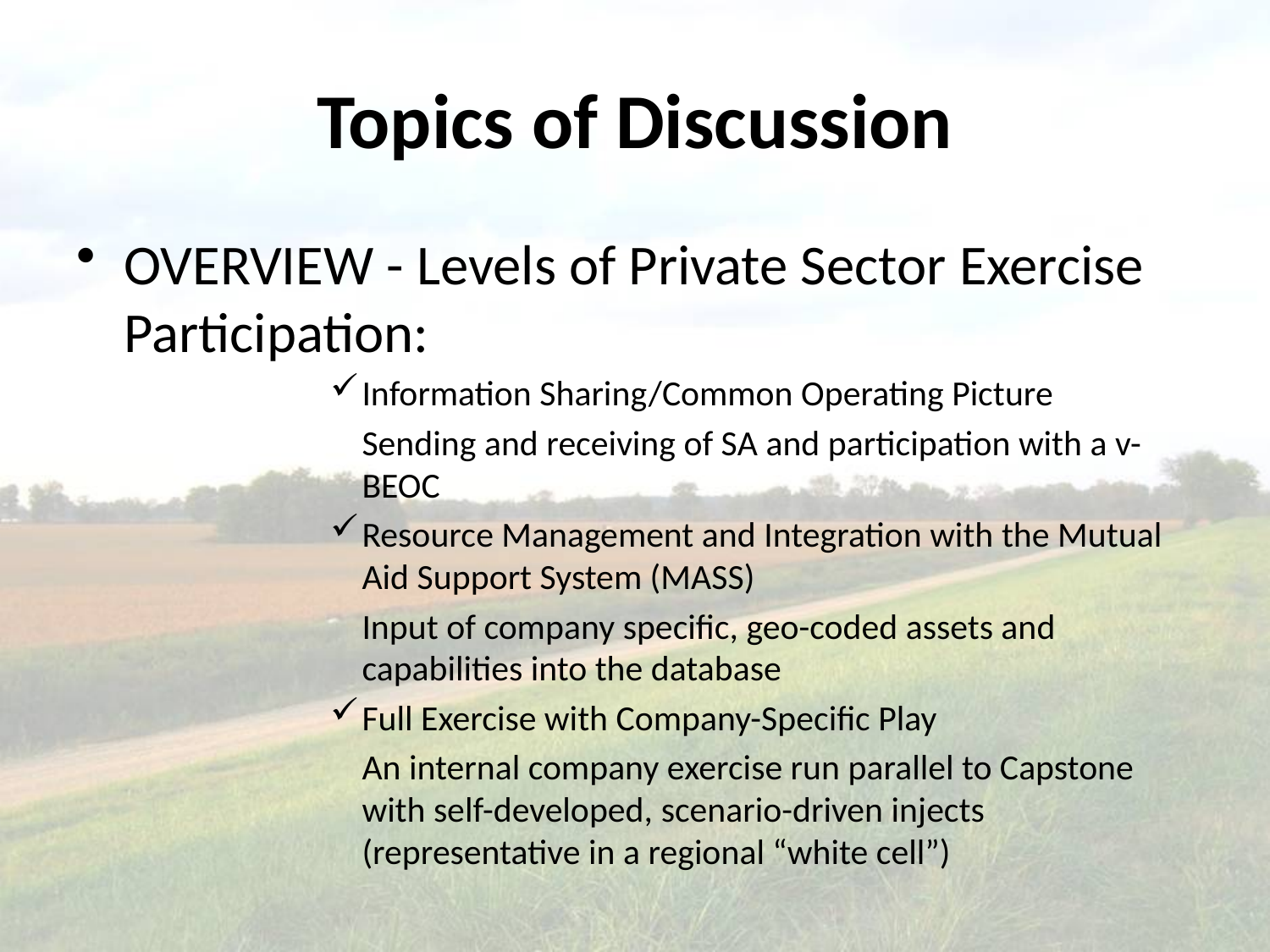

# Topics of Discussion
OVERVIEW - Levels of Private Sector Exercise Participation:
Information Sharing/Common Operating Picture
	Sending and receiving of SA and participation with a v-BEOC
Resource Management and Integration with the Mutual Aid Support System (MASS)
	Input of company specific, geo-coded assets and capabilities into the database
Full Exercise with Company-Specific Play
	An internal company exercise run parallel to Capstone with self-developed, scenario-driven injects (representative in a regional “white cell”)